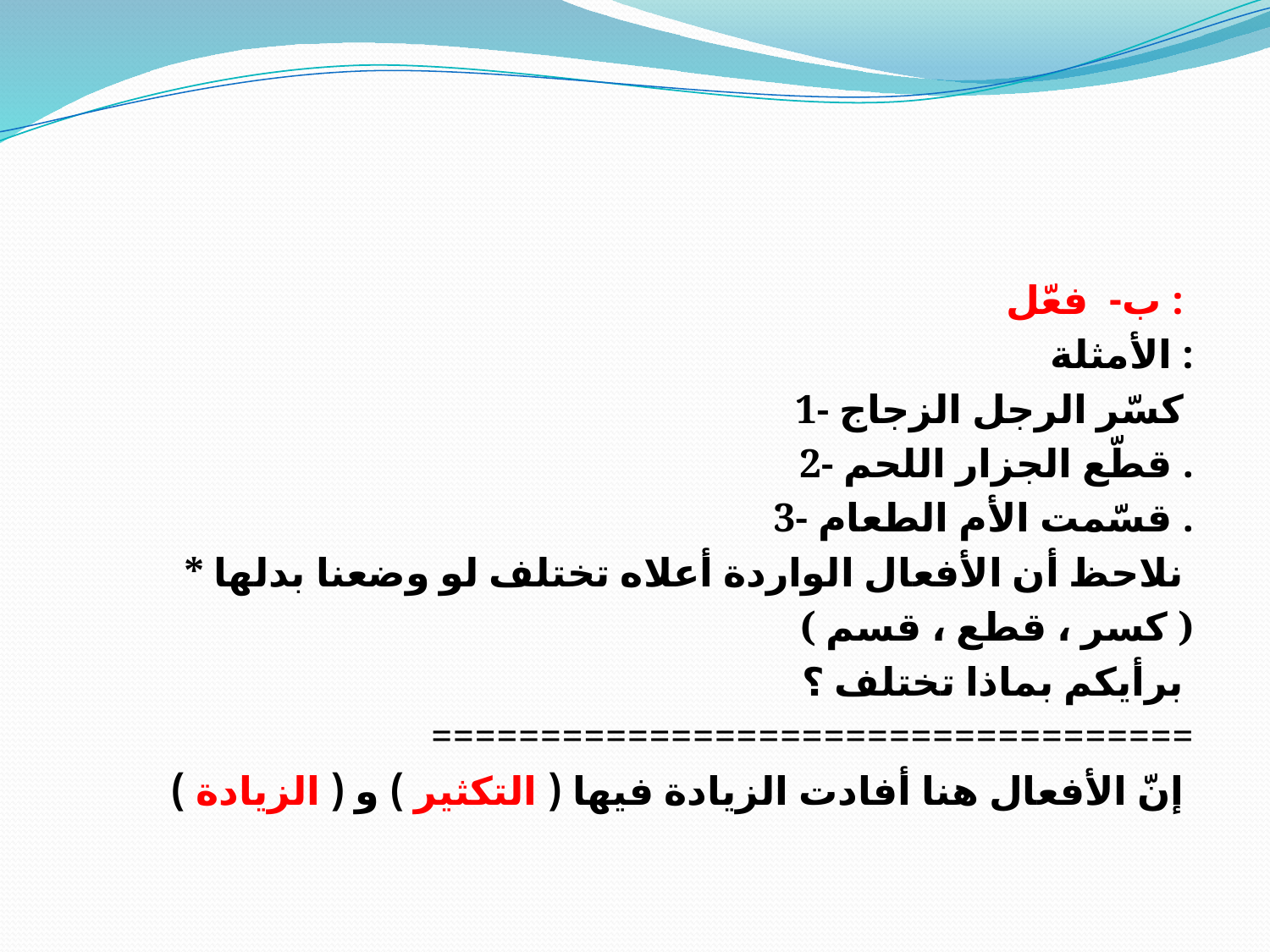

#
ب-  فعّل :
الأمثلة :
1- كسّر الرجل الزجاج
2- قطّع الجزار اللحم .
3- قسّمت الأم الطعام .
* نلاحظ أن الأفعال الواردة أعلاه تختلف لو وضعنا بدلها
( كسر ، قطع ، قسم )
برأيكم بماذا تختلف ؟
===================================
إنّ الأفعال هنا أفادت الزيادة فيها ( التكثير ) و ( الزيادة )